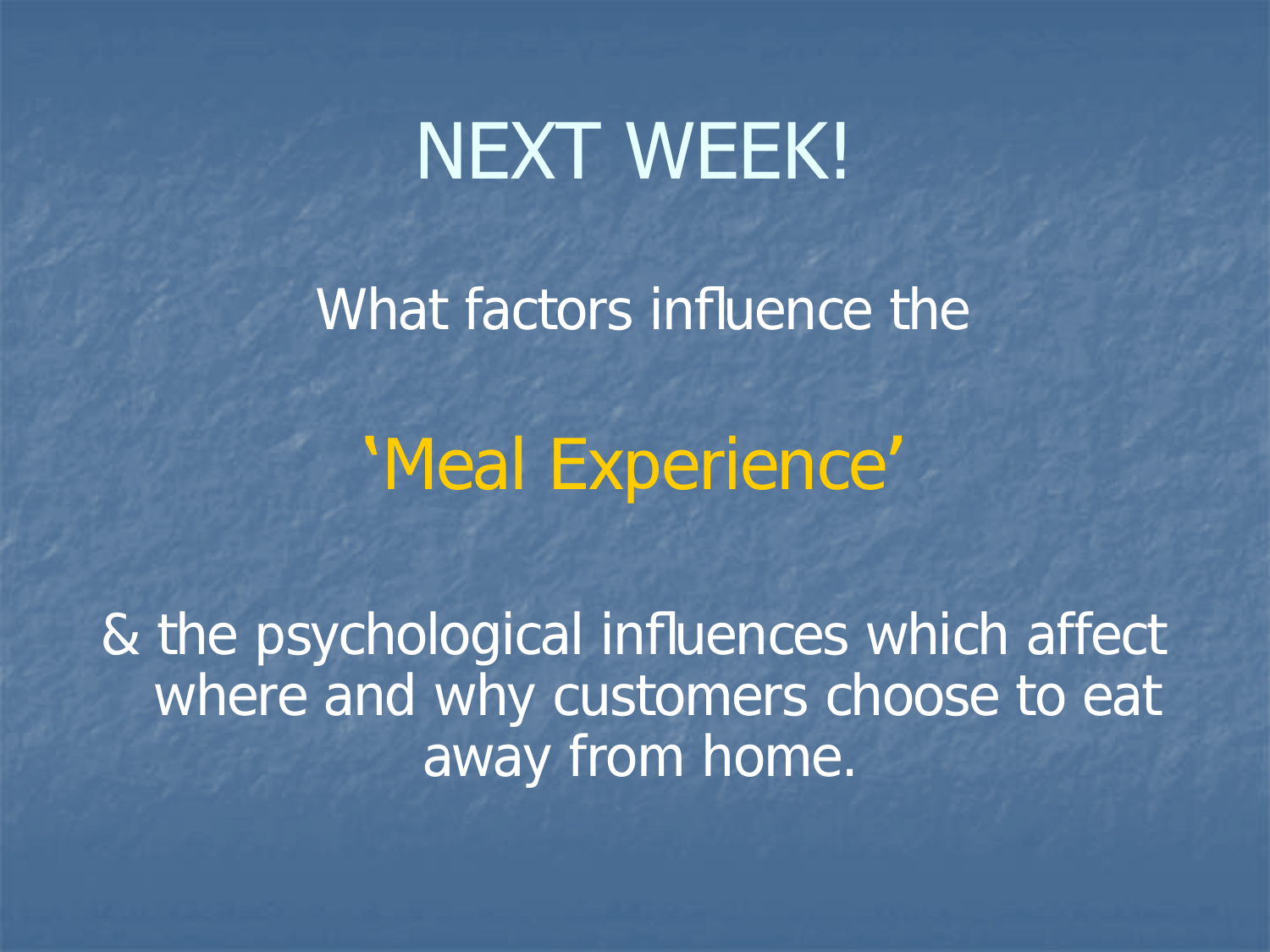

# NEXT WEEK!
  What factors influence the

‘Meal Experience’

& the psychological influences which affect where and why customers choose to eat away from home.